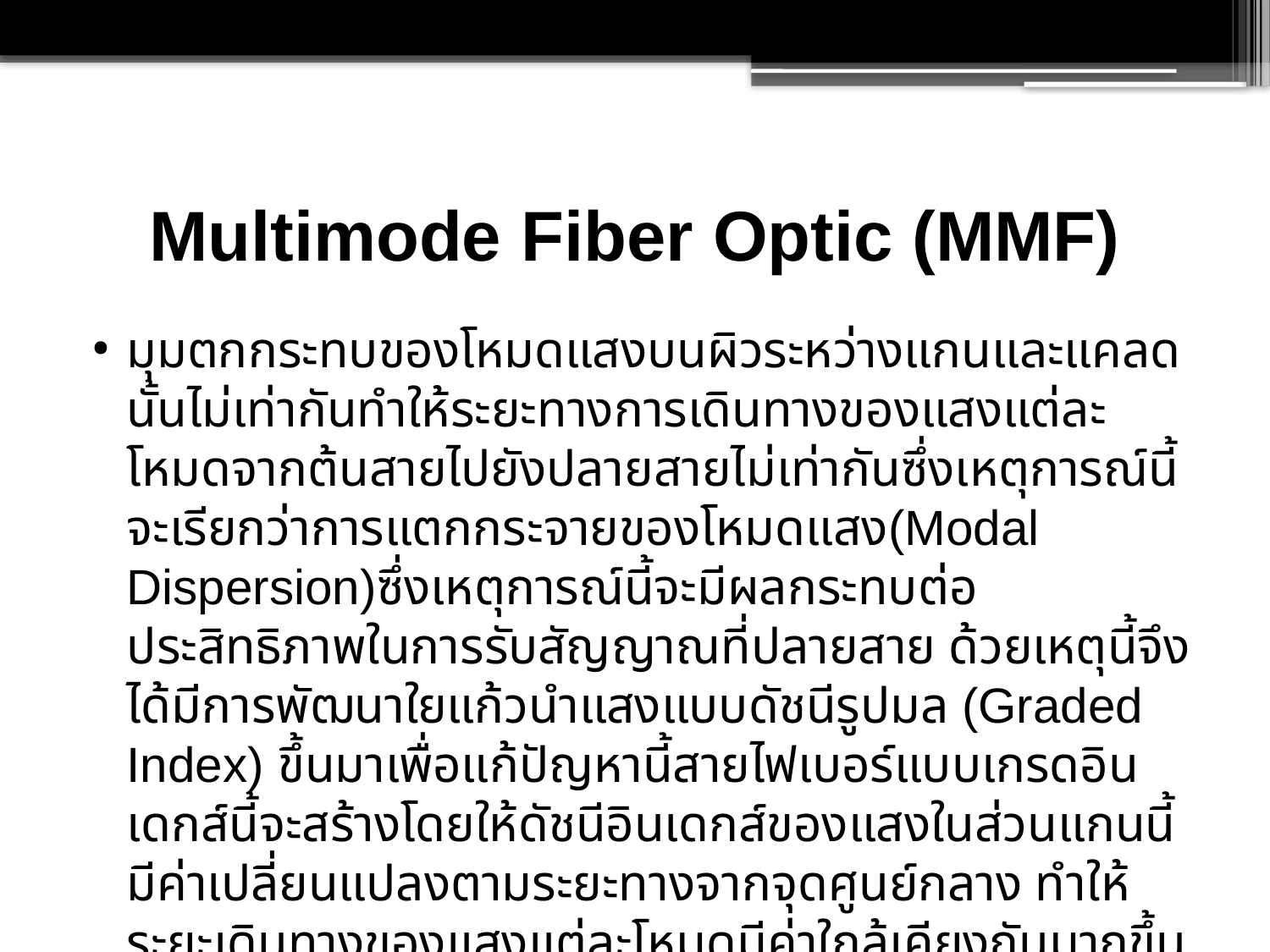

# Multimode Fiber Optic (MMF)
มุมตกกระทบของโหมดแสงบนผิวระหว่างแกนและแคลดนั้นไม่เท่ากันทำให้ระยะทางการเดินทางของแสงแต่ละโหมดจากต้นสายไปยังปลายสายไม่เท่ากันซึ่งเหตุการณ์นี้จะเรียกว่าการแตกกระจายของโหมดแสง(Modal Dispersion)ซึ่งเหตุการณ์นี้จะมีผลกระทบต่อประสิทธิภาพในการรับสัญญาณที่ปลายสาย ด้วยเหตุนี้จึงได้มีการพัฒนาใยแก้วนำแสงแบบดัชนีรูปมล (Graded Index) ขึ้นมาเพื่อแก้ปัญหานี้สายไฟเบอร์แบบเกรดอินเดกส์นี้จะสร้างโดยให้ดัชนีอินเดกส์ของแสงในส่วนแกนนี้มีค่าเปลี่ยนแปลงตามระยะทางจากจุดศูนย์กลาง ทำให้ระยะเดินทางของแสงแต่ละโหมดมีค่าใกล้เคียงกันมากขึ้น